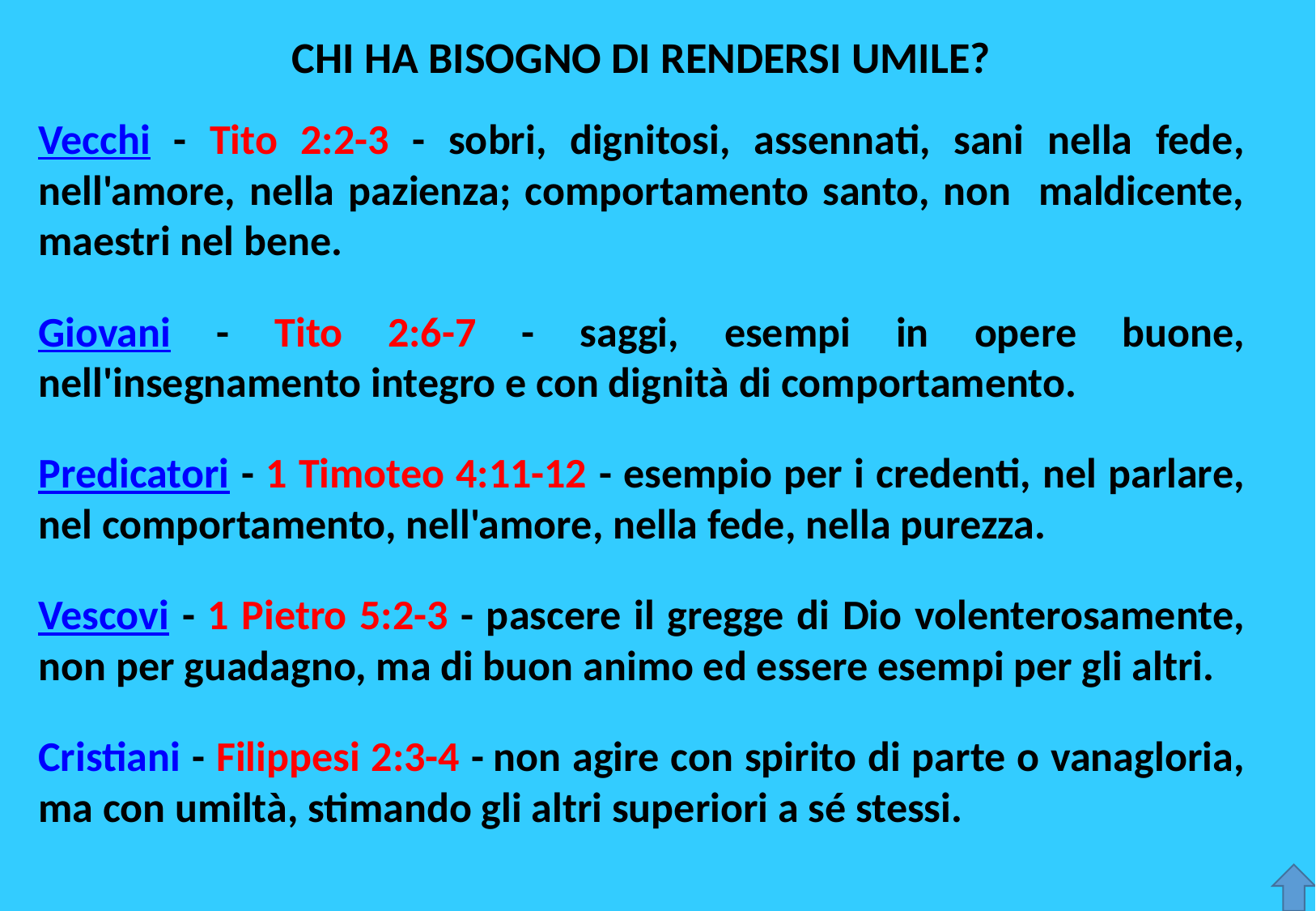

CHI HA BISOGNO DI RENDERSI UMILE?
Vecchi - Tito 2:2-3 - sobri, dignitosi, assennati, sani nella fede, nell'amore, nella pazienza; comportamento santo, non  maldicente, maestri nel bene.
Giovani - Tito 2:6-7 - saggi, esempi in opere buone, nell'insegnamento integro e con dignità di comportamento.
Predicatori - 1 Timoteo 4:11-12 - esempio per i credenti, nel parlare, nel comportamento, nell'amore, nella fede, nella purezza.
Vescovi - 1 Pietro 5:2-3 - pascere il gregge di Dio volenterosamente, non per guadagno, ma di buon animo ed essere esempi per gli altri.
Cristiani - Filippesi 2:3-4 - non agire con spirito di parte o vanagloria, ma con umiltà, stimando gli altri superiori a sé stessi.